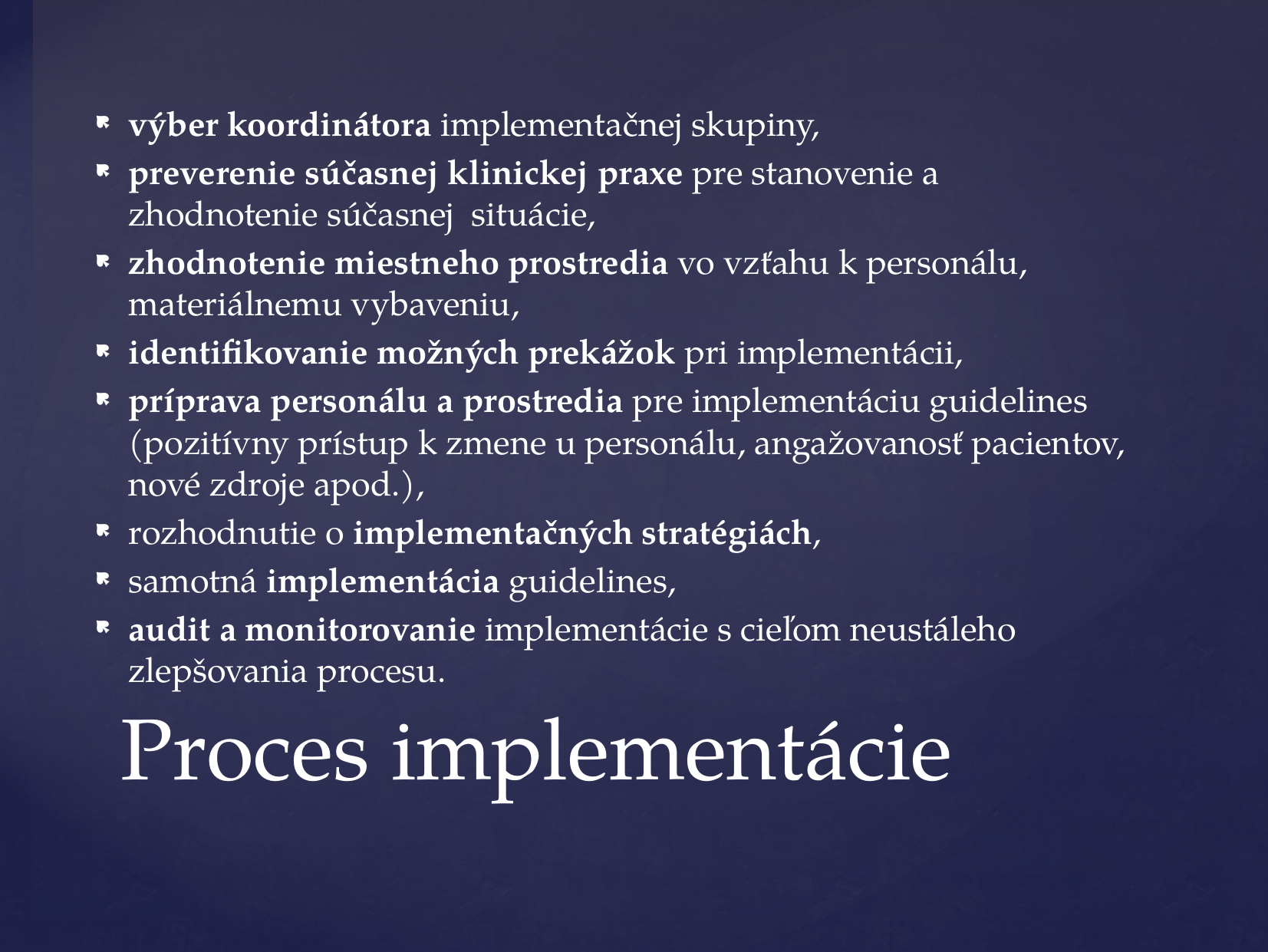

výber koordinátora implementačnej skupiny,
preverenie súčasnej klinickej praxe pre stanovenie a zhodnotenie súčasnej  situácie,
zhodnotenie miestneho prostredia vo vzťahu k personálu, materiálnemu vybaveniu,
identifikovanie možných prekážok pri implementácii,
príprava personálu a prostredia pre implementáciu guidelines (pozitívny prístup k zmene u personálu, angažovanosť pacientov, nové zdroje apod.),
rozhodnutie o implementačných stratégiách,
samotná implementácia guidelines,
audit a monitorovanie implementácie s cieľom neustáleho zlepšovania procesu.

# Proces implementácie